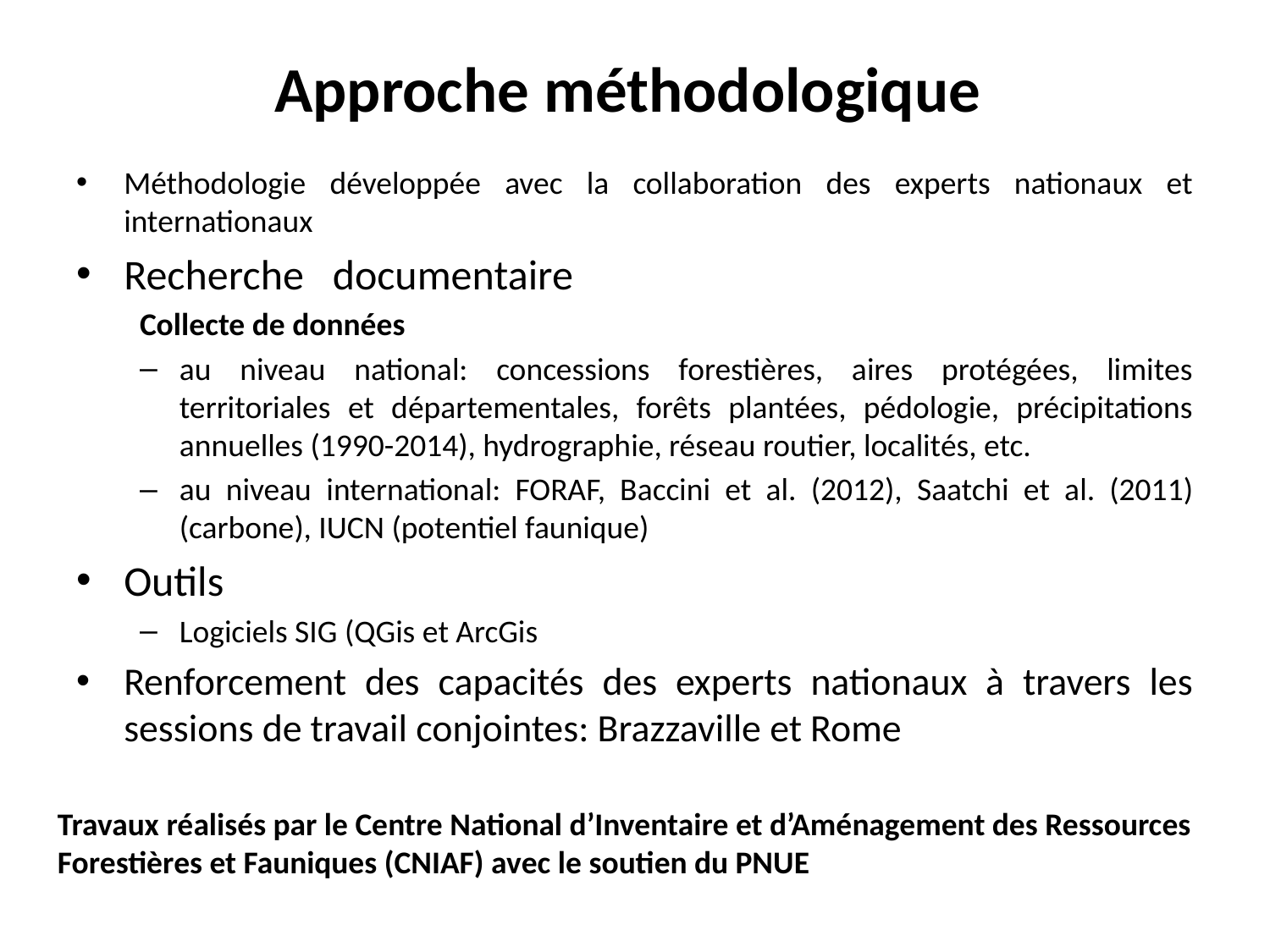

# Approche méthodologique
Méthodologie développée avec la collaboration des experts nationaux et internationaux
Recherche   documentaire
Collecte de données
au niveau national: concessions forestières, aires protégées, limites territoriales et départementales, forêts plantées, pédologie, précipitations annuelles (1990-2014), hydrographie, réseau routier, localités, etc.
au niveau international: FORAF, Baccini et al. (2012), Saatchi et al. (2011) (carbone), IUCN (potentiel faunique)
Outils
Logiciels SIG (QGis et ArcGis
Renforcement des capacités des experts nationaux à travers les sessions de travail conjointes: Brazzaville et Rome

Travaux réalisés par le Centre National d’Inventaire et d’Aménagement des Ressources Forestières et Fauniques (CNIAF) avec le soutien du PNUE